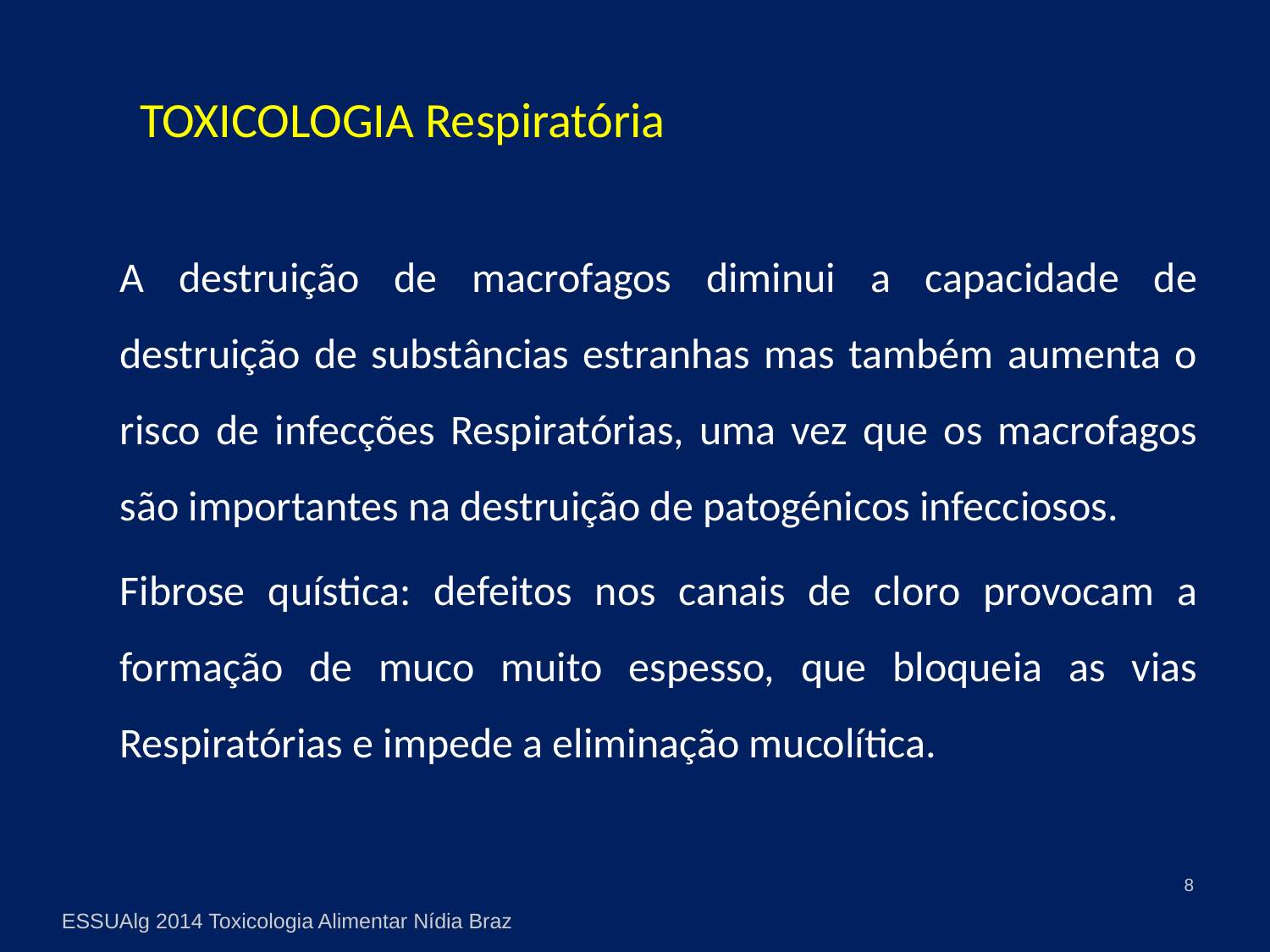

# TOXICOLOGIA Respiratória
	A destruição de macrofagos diminui a capacidade de destruição de substâncias estranhas mas também aumenta o risco de infecções Respiratórias, uma vez que os macrofagos são importantes na destruição de patogénicos infecciosos.
	Fibrose quística: defeitos nos canais de cloro provocam a formação de muco muito espesso, que bloqueia as vias Respiratórias e impede a eliminação mucolítica.
8
ESSUAlg 2014 Toxicologia Alimentar Nídia Braz